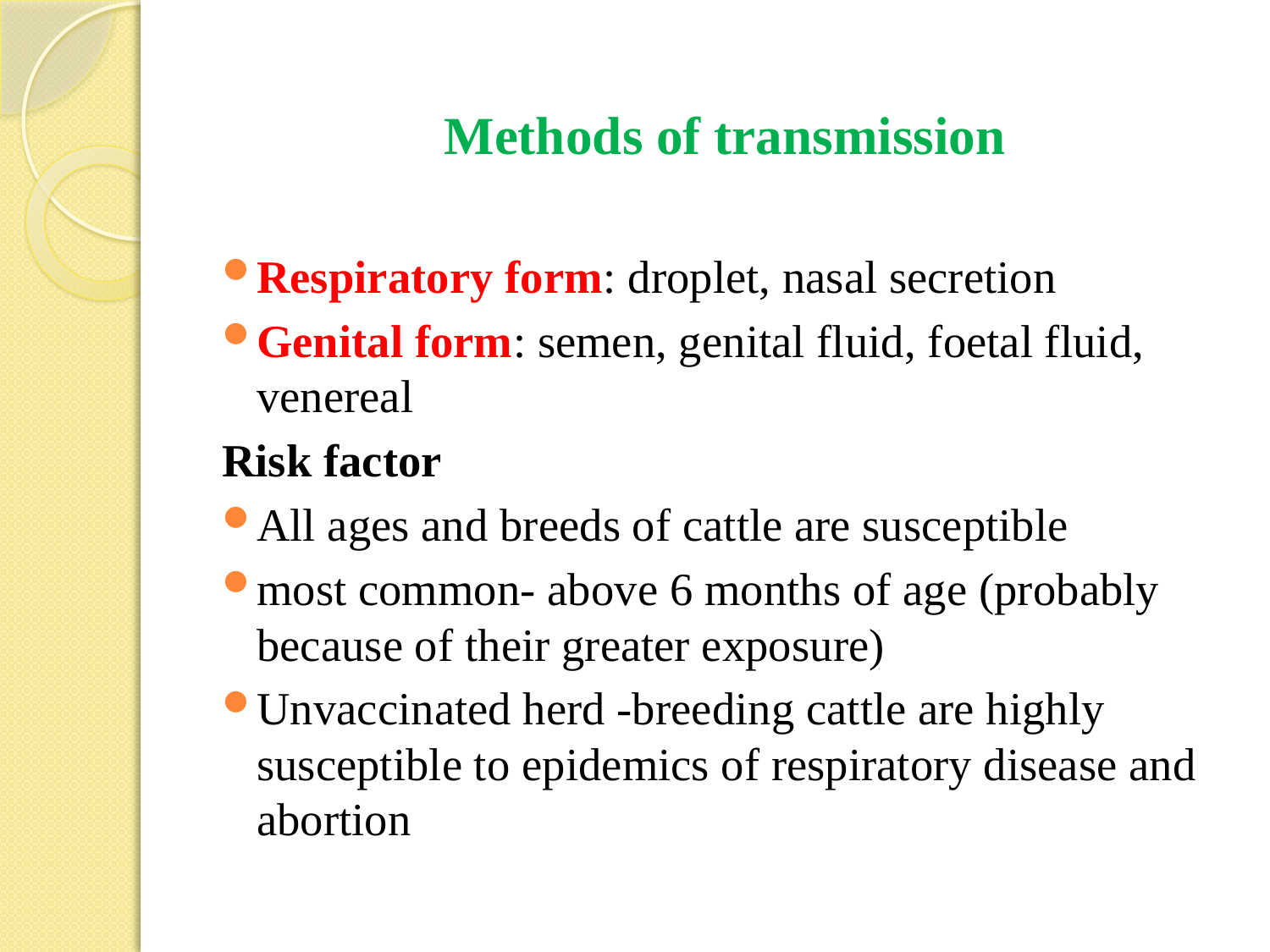

#
Methods of transmission

Respiratory form: droplet, nasal secretion
Genital form: semen, genital fluid, foetal fluid, venereal
Risk factor
All ages and breeds of cattle are susceptible
most common- above 6 months of age (probably because of their greater exposure)
Unvaccinated herd -breeding cattle are highly susceptible to epidemics of respiratory disease and abortion